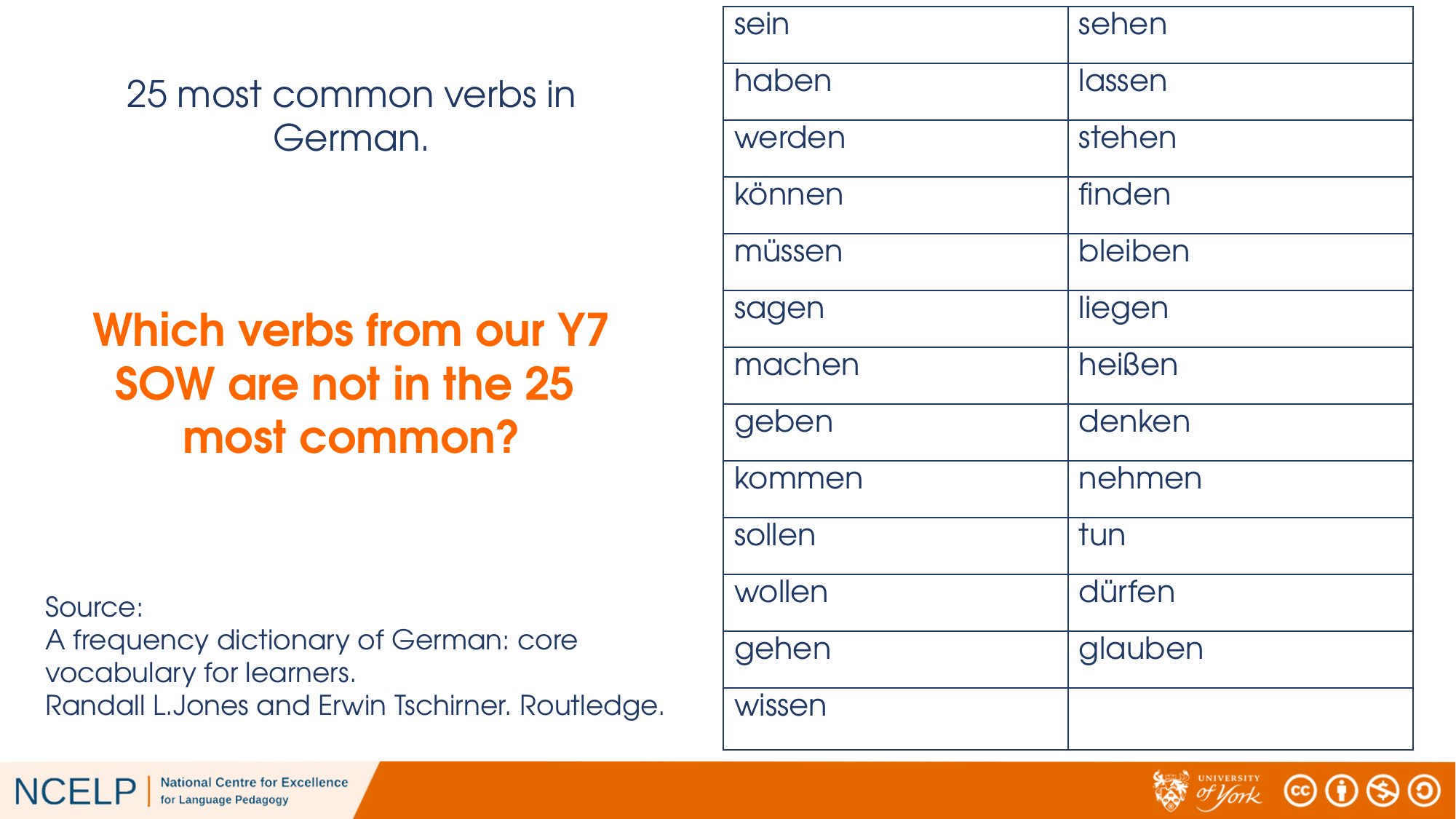

| sein | sehen |
| --- | --- |
| haben | lassen |
| werden | stehen |
| können | finden |
| müssen | bleiben |
| sagen | liegen |
| machen | heißen |
| geben | denken |
| kommen | nehmen |
| sollen | tun |
| wollen | dürfen |
| gehen | glauben |
| wissen |  |
25 most common verbs in German.
# Which verbs from our Y7 SOW are not in the 25 most common?
Source:
A frequency dictionary of German: core vocabulary for learners.
Randall L.Jones and Erwin Tschirner. Routledge.